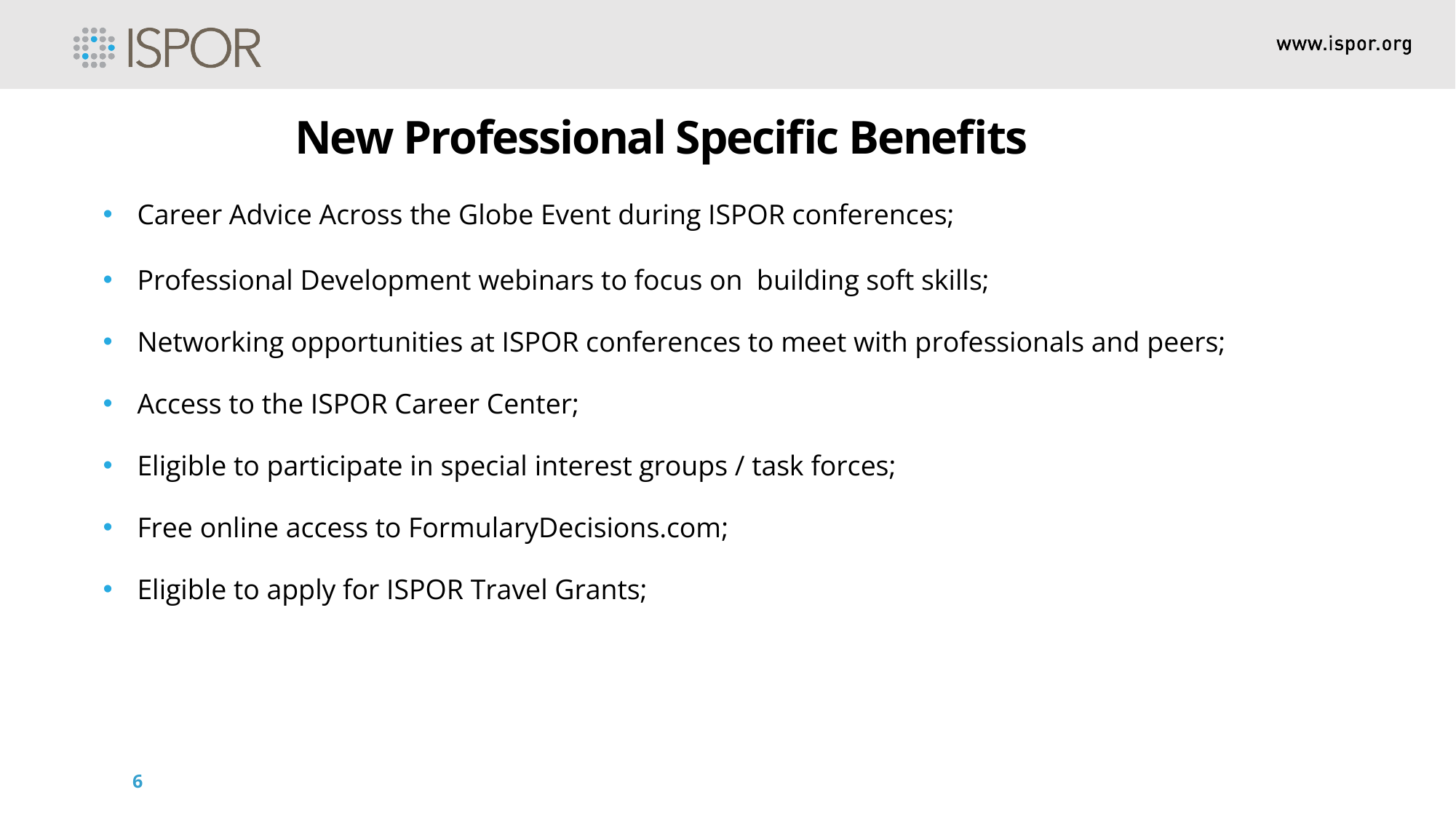

New Professional Specific Benefits
Career Advice Across the Globe Event during ISPOR conferences;

Professional Development webinars to focus on  building soft skills;

Networking opportunities at ISPOR conferences to meet with professionals and peers;

Access to the ISPOR Career Center;

Eligible to participate in special interest groups / task forces;

Free online access to FormularyDecisions.com;

Eligible to apply for ISPOR Travel Grants;
6